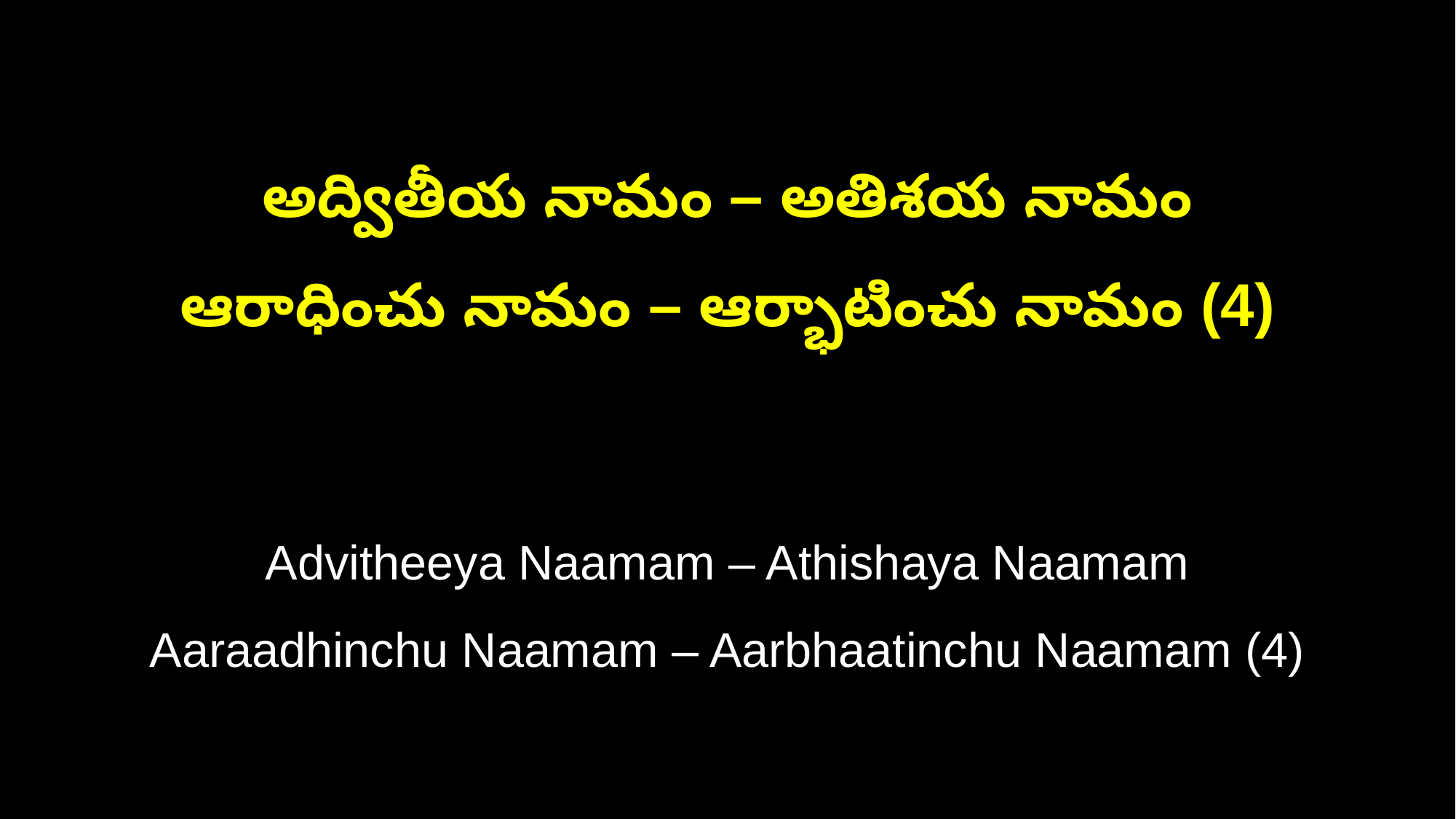

అద్వితీయ నామం – అతిశయ నామం
ఆరాధించు నామం – ఆర్భాటించు నామం (4)
Advitheeya Naamam – Athishaya Naamam
Aaraadhinchu Naamam – Aarbhaatinchu Naamam (4)